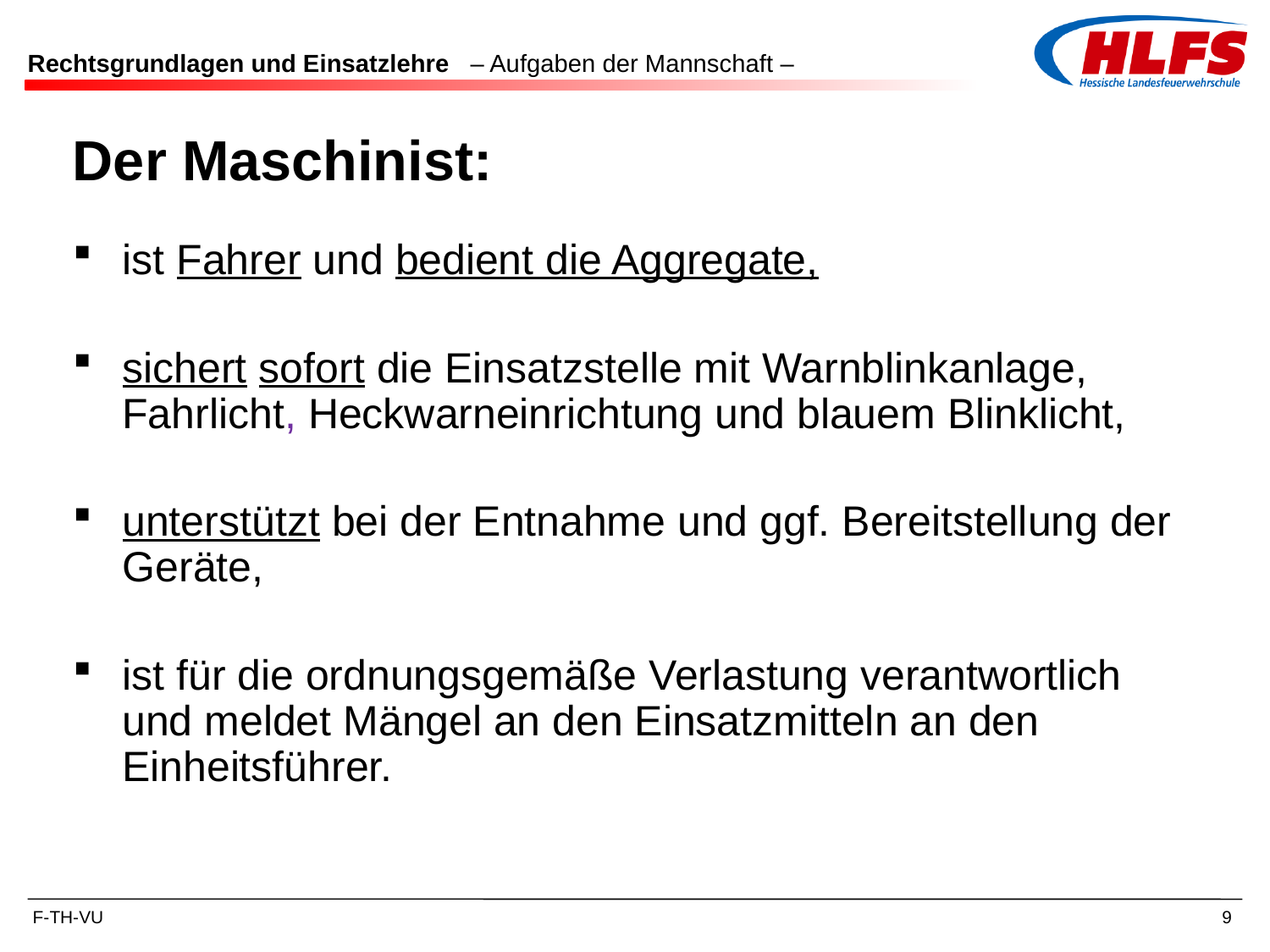

# Rechtsgrundlagen und Einsatzlehre   – Aufgaben der Mannschaft –
Der Maschinist:

ist Fahrer und bedient die Aggregate,

sichert sofort die Einsatzstelle mit Warnblinkanlage, Fahrlicht, Heckwarneinrichtung und blauem Blinklicht,

unterstützt bei der Entnahme und ggf. Bereitstellung der Geräte,

ist für die ordnungsgemäße Verlastung verantwortlich und meldet Mängel an den Einsatzmitteln an den Einheitsführer.
9
F-TH-VU